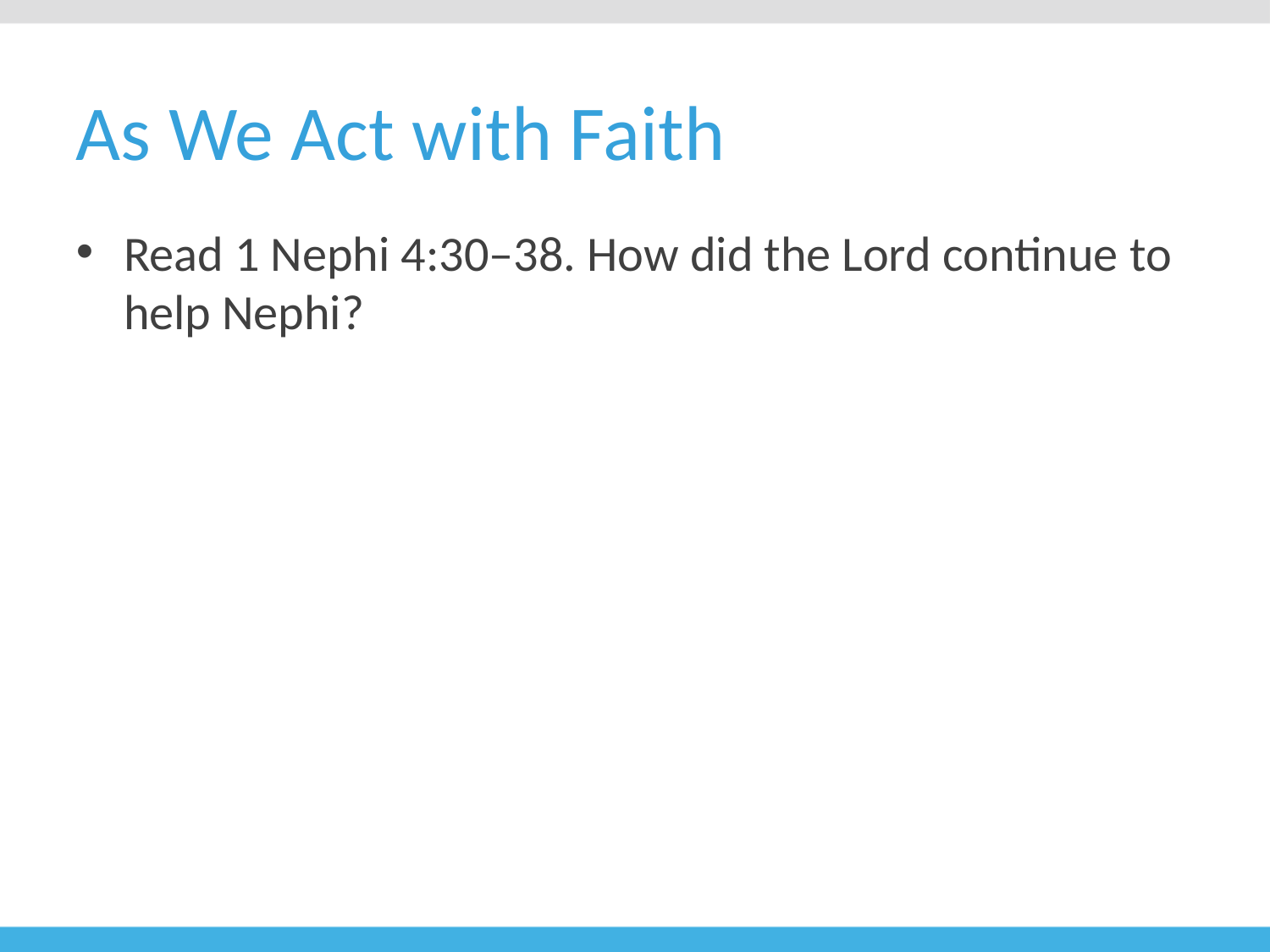

# As We Act with Faith
Read 1 Nephi 4:30–38. How did the Lord continue to help Nephi?